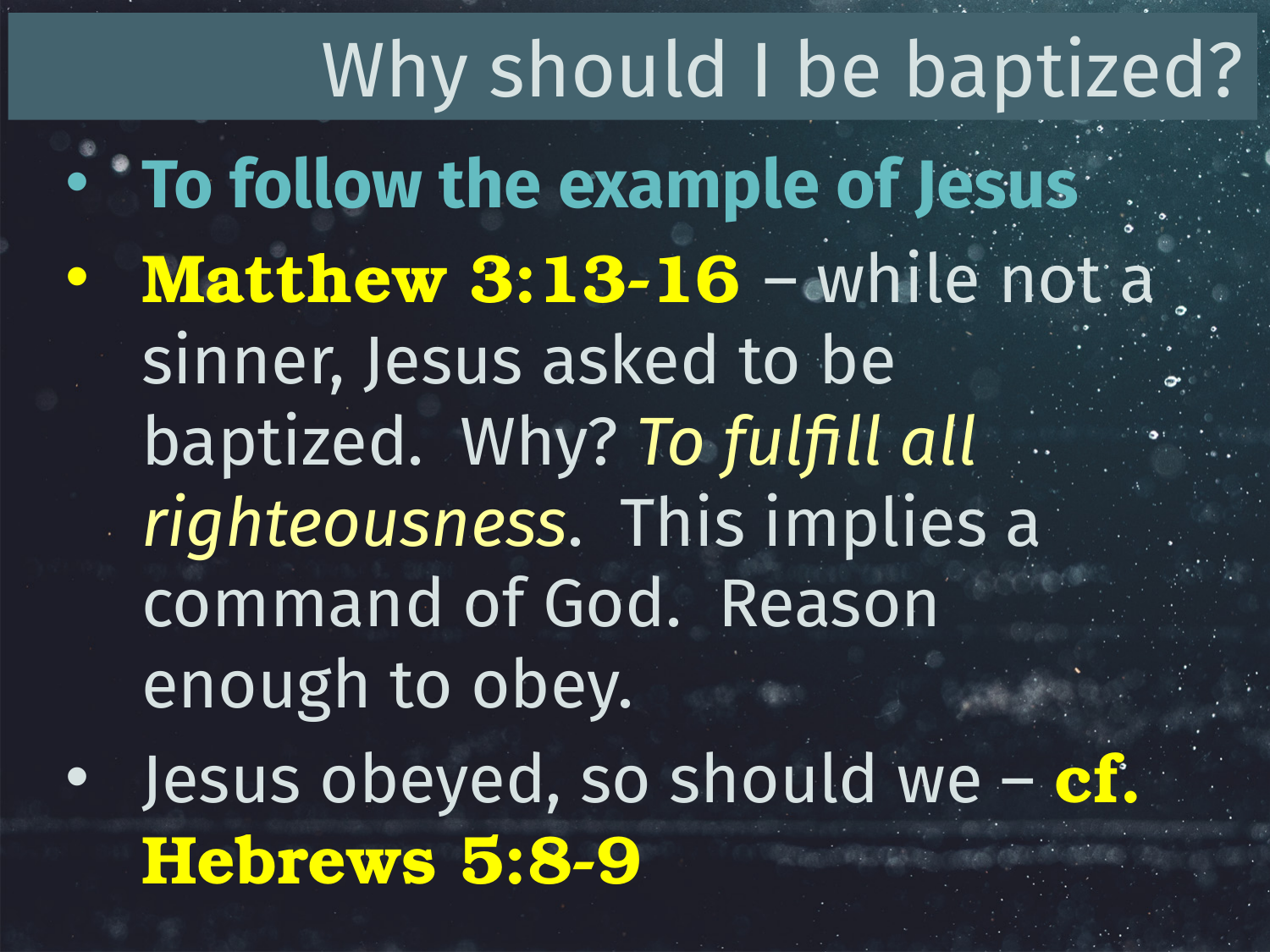

Why should I be baptized?
To follow the example of Jesus
Matthew 3:13-16 – while not a sinner, Jesus asked to be baptized.  Why? To fulfill all righteousness.  This implies a command of God.  Reason enough to obey.
Jesus obeyed, so should we – cf. Hebrews 5:8-9